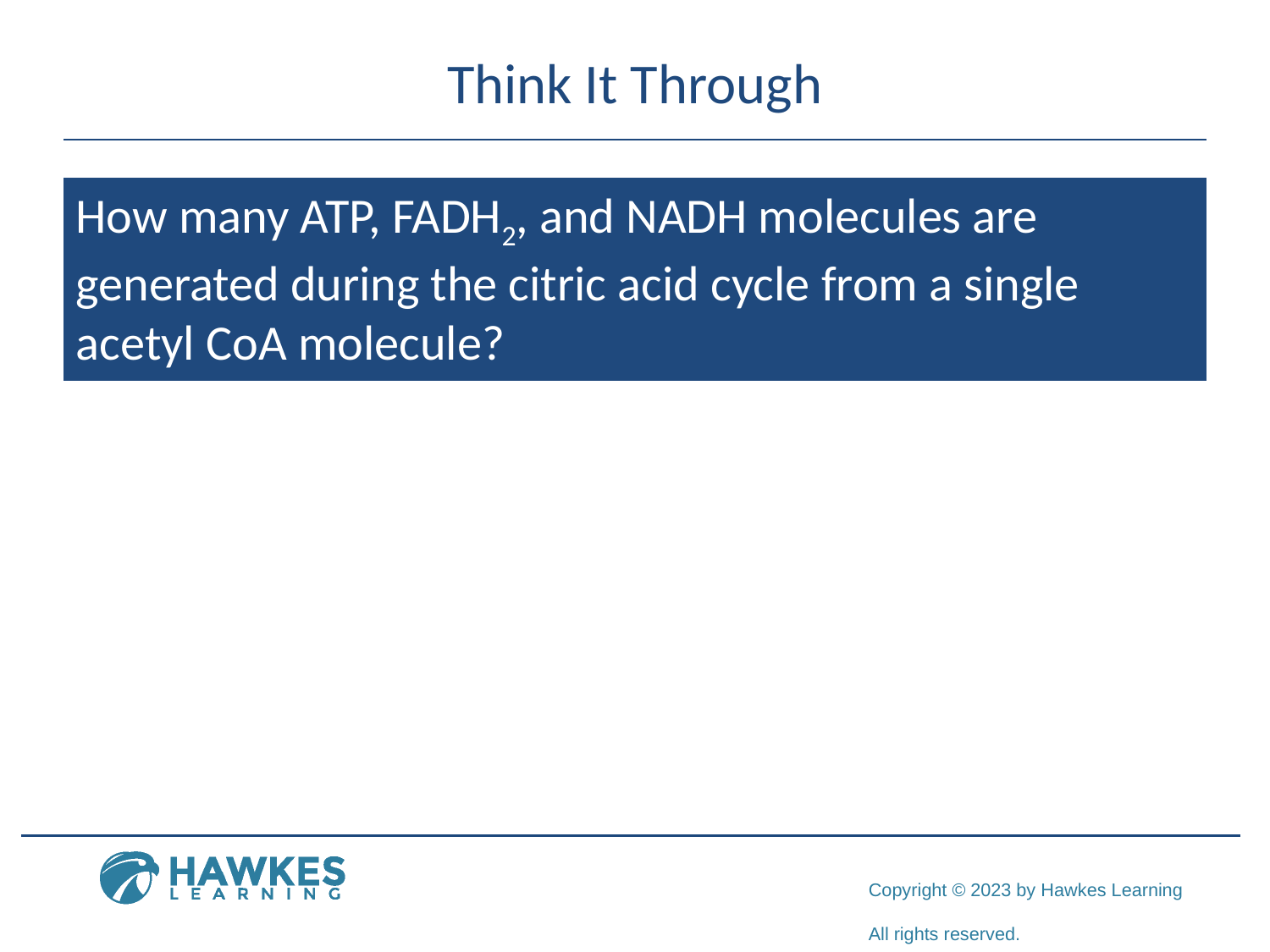

# Think It Through
How many ATP, FADH2, and NADH molecules are generated during the citric acid cycle from a single acetyl CoA molecule?